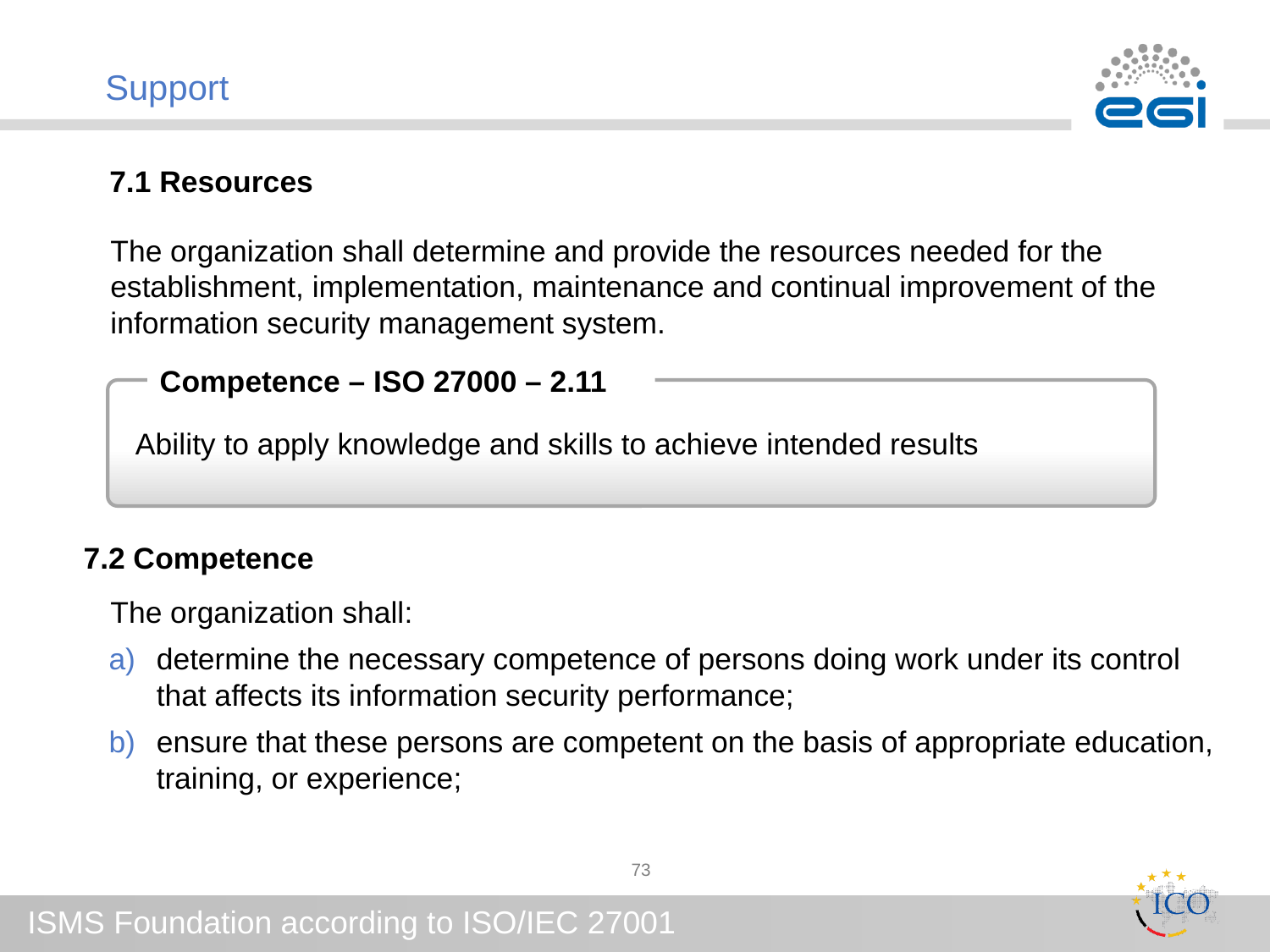

# Support
7.1 Resources
The organization shall determine and provide the resources needed for the establishment, implementation, maintenance and continual improvement of the information security management system.

The organization shall:
determine the necessary competence of persons doing work under its control that affects its information security performance;
ensure that these persons are competent on the basis of appropriate education, training, or experience;

Competence – ISO 27000 – 2.11
Ability to apply knowledge and skills to achieve intended results
7.2 Competence